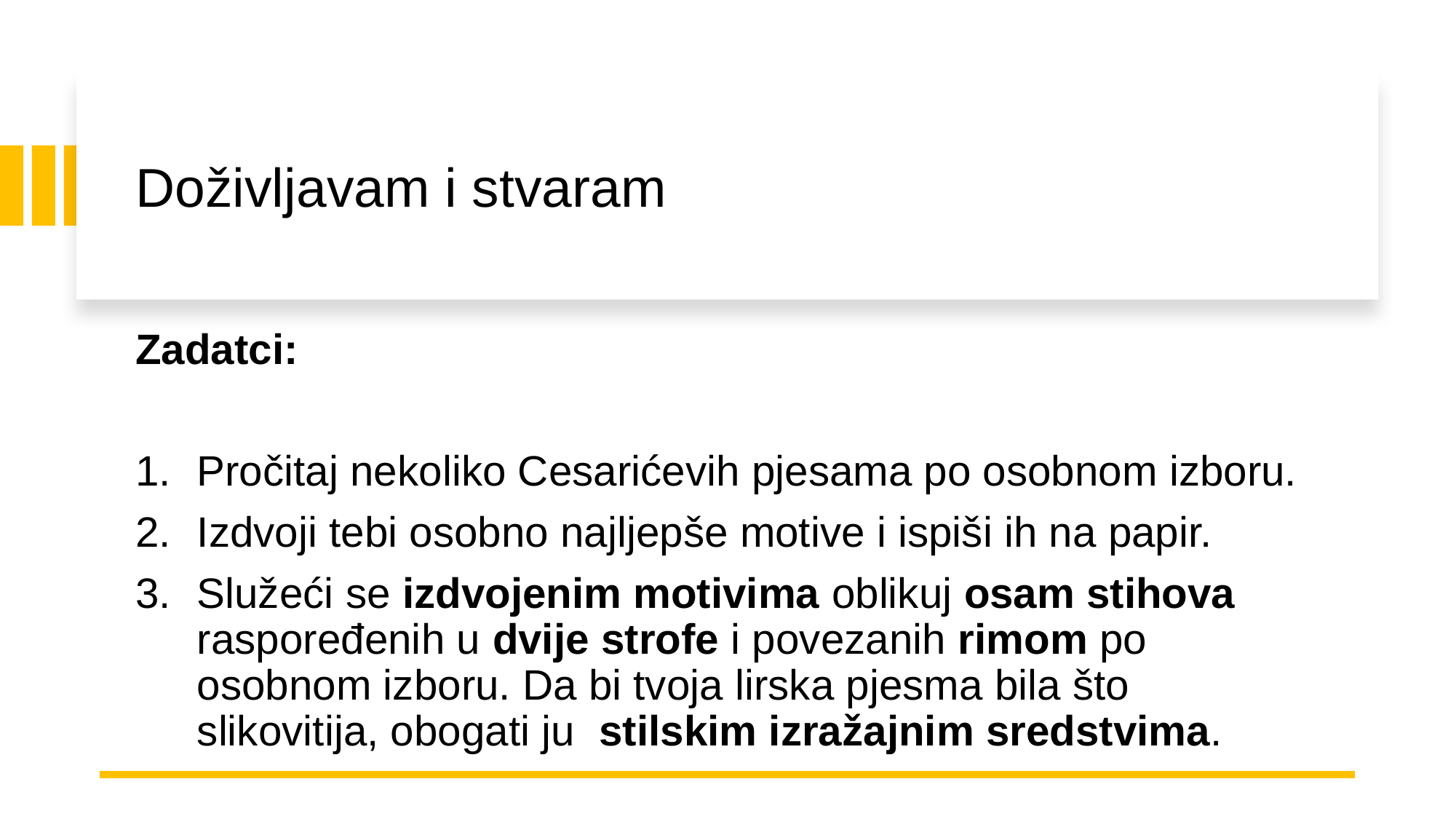

# Doživljavam i stvaram

Zadatci:

Pročitaj nekoliko Cesarićevih pjesama po osobnom izboru.
Izdvoji tebi osobno najljepše motive i ispiši ih na papir.
Služeći se izdvojenim motivima oblikuj osam stihova raspoređenih u dvije strofe i povezanih rimom po osobnom izboru. Da bi tvoja lirska pjesma bila što slikovitija, obogati ju  stilskim izražajnim sredstvima.